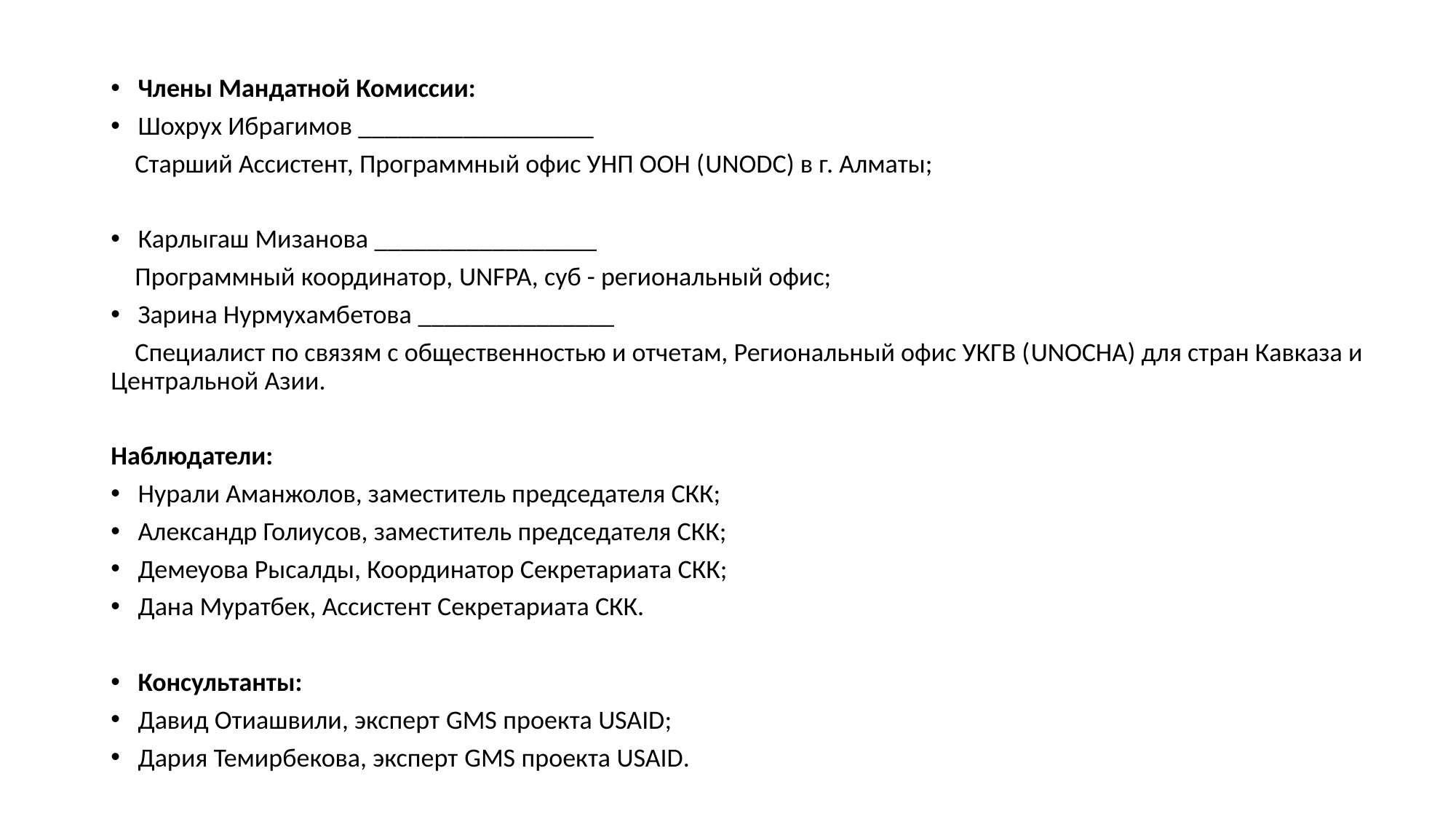

Члены Мандатной Комиссии:
Шохрух Ибрагимов __________________
    Старший Ассистент, Программный офис УНП ООН (UNODC) в г. Алматы;

Карлыгаш Мизанова _________________
    Программный координатор, UNFPA, суб - региональный офис;
Зарина Нурмухамбетова _______________
    Специалист по связям с общественностью и отчетам, Региональный офис УКГВ (UNOCHA) для стран Кавказа и Центральной Азии.

Наблюдатели:
Нурали Аманжолов, заместитель председателя СКК;
Александр Голиусов, заместитель председателя СКК;
Демеуова Рысалды, Координатор Секретариата СКК;
Дана Муратбек, Ассистент Секретариата СКК.

Консультанты:
Давид Отиашвили, эксперт GMS проекта USAID;
Дария Темирбекова, эксперт GMS проекта USAID.